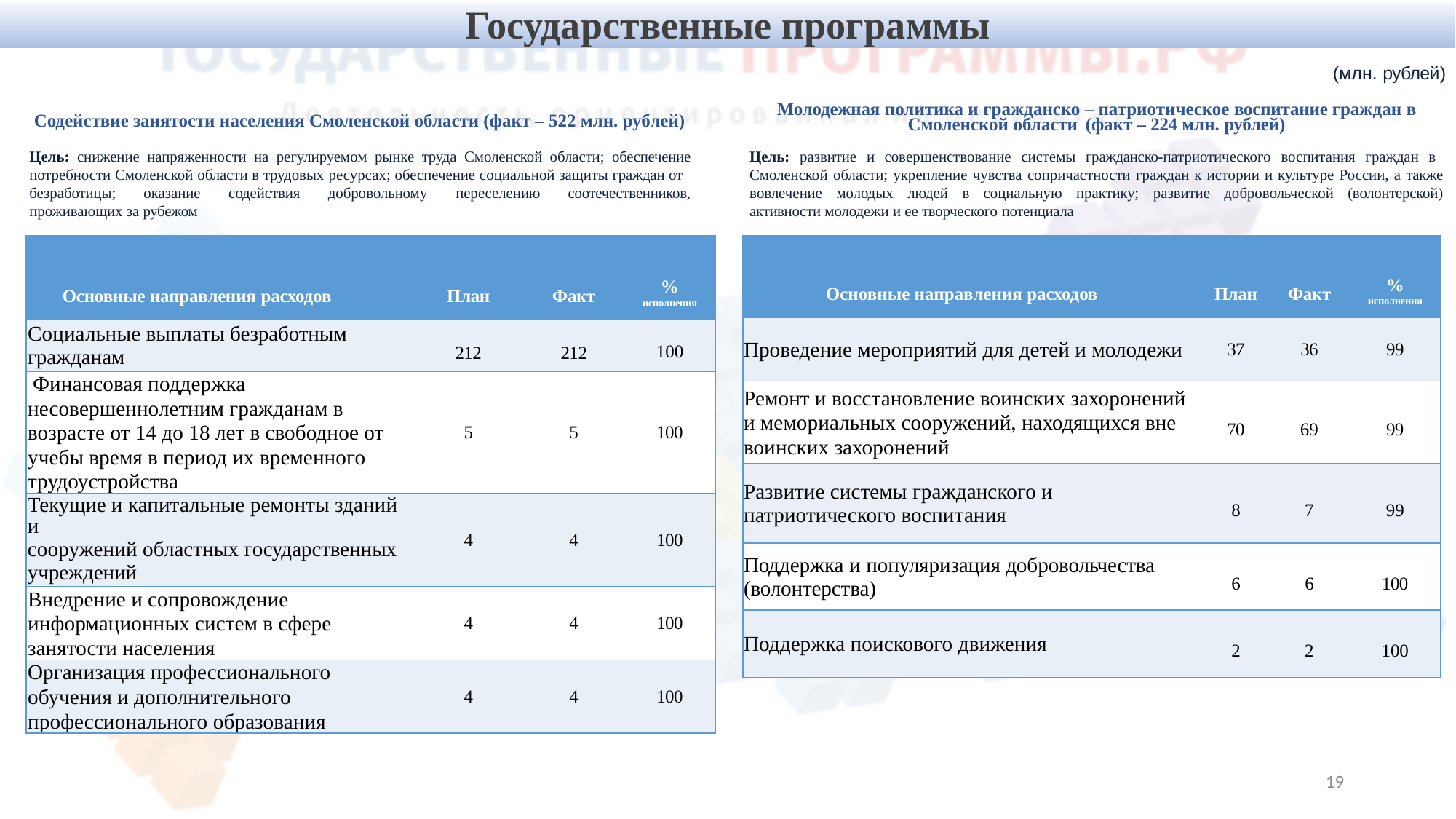

Государственные программы
(млн. рублей)
Содействие занятости населения Смоленской области (факт – 522 млн. рублей)
Цель: снижение напряженности на регулируемом рынке труда Смоленской области; обеспечение потребности Смоленской области в трудовых ресурсах; обеспечение социальной защиты граждан от  безработицы;  оказание  содействия  добровольному  переселению  соотечественников, проживающих за рубежом
Молодежная политика и гражданско – патриотическое воспитание граждан в Смоленской области (факт – 224 млн. рублей)

Цель: развитие и совершенствование системы гражданско-патриотического воспитания граждан в
Смоленской области; укрепление чувства сопричастности граждан к истории и культуре России, а также вовлечение  молодых  людей  в  социальную  практику;  развитие  добровольческой  (волонтерской) активности молодежи и ее творческого потенциала
| Основные направления расходов | План | Факт | % исполнения |
| --- | --- | --- | --- |
| Социальные выплаты безработным гражданам | 212 | 212 | 100 |
| Финансовая поддержка несовершеннолетним гражданам в возрасте от 14 до 18 лет в свободное от учебы время в период их временного трудоустройства | 5 | 5 | 100 |
| Текущие и капитальные ремонты зданий и сооружений областных государственных учреждений | 4 | 4 | 100 |
| Внедрение и сопровождение информационных систем в сфере занятости населения | 4 | 4 | 100 |
| Организация профессионального обучения и дополнительного профессионального образования | 4 | 4 | 100 |
| Основные направления расходов | План | Факт | % исполнения |
| --- | --- | --- | --- |
| Проведение мероприятий для детей и молодежи | 37 | 36 | 99 |
| Ремонт и восстановление воинских захоронений и мемориальных сооружений, находящихся вне воинских захоронений | 70 | 69 | 99 |
| Развитие системы гражданского и патриотического воспитания | 8 | 7 | 99 |
| Поддержка и популяризация добровольчества (волонтерства) | 6 | 6 | 100 |
| Поддержка поискового движения | 2 | 2 | 100 |
19